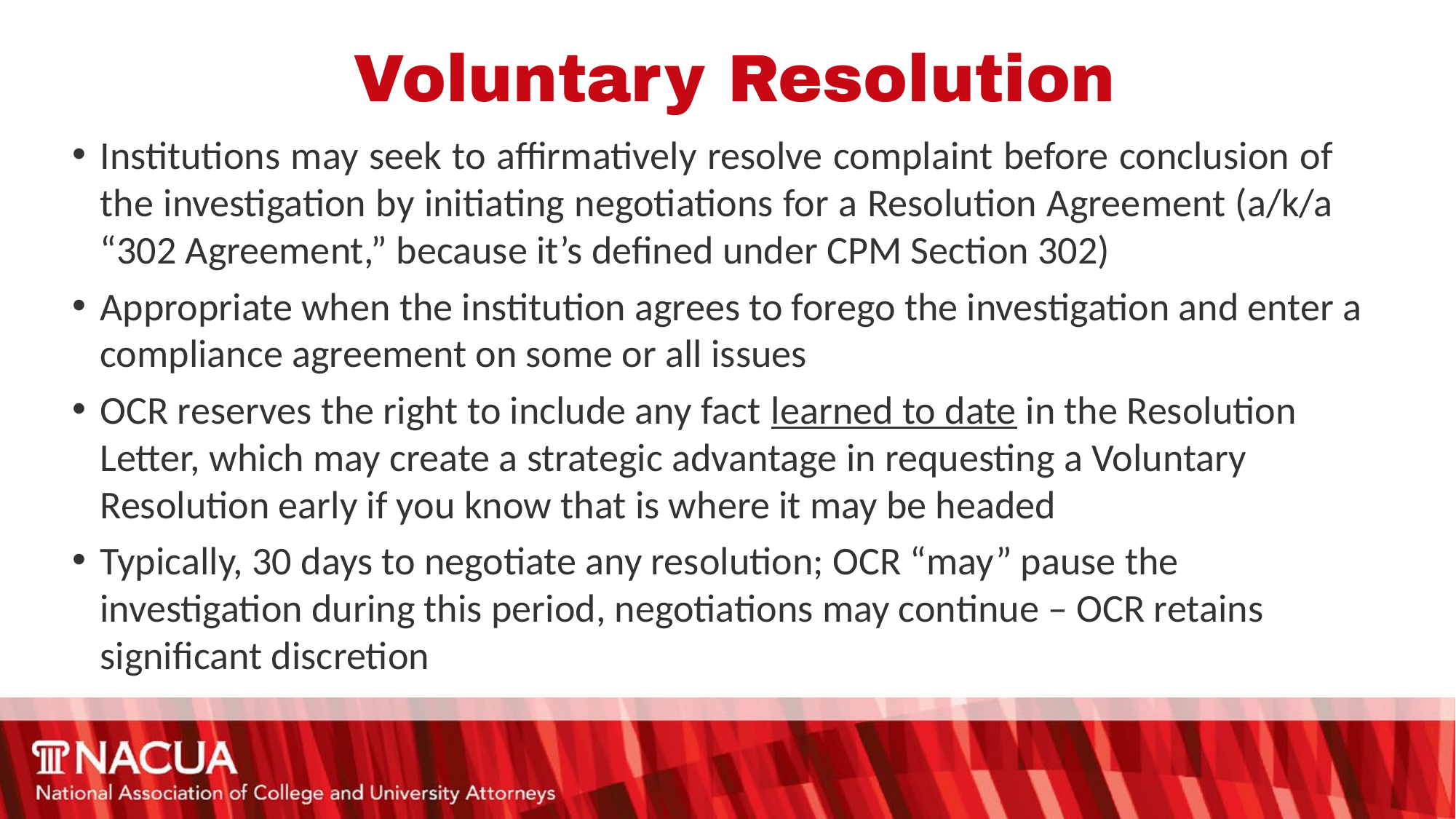

# Voluntary Resolution
Institutions may seek to affirmatively resolve complaint before conclusion of the investigation by initiating negotiations for a Resolution Agreement (a/k/a “302 Agreement,” because it’s defined under CPM Section 302)
Appropriate when the institution agrees to forego the investigation and enter a compliance agreement on some or all issues
OCR reserves the right to include any fact learned to date in the Resolution Letter, which may create a strategic advantage in requesting a Voluntary Resolution early if you know that is where it may be headed
Typically, 30 days to negotiate any resolution; OCR “may” pause the investigation during this period, negotiations may continue – OCR retains significant discretion